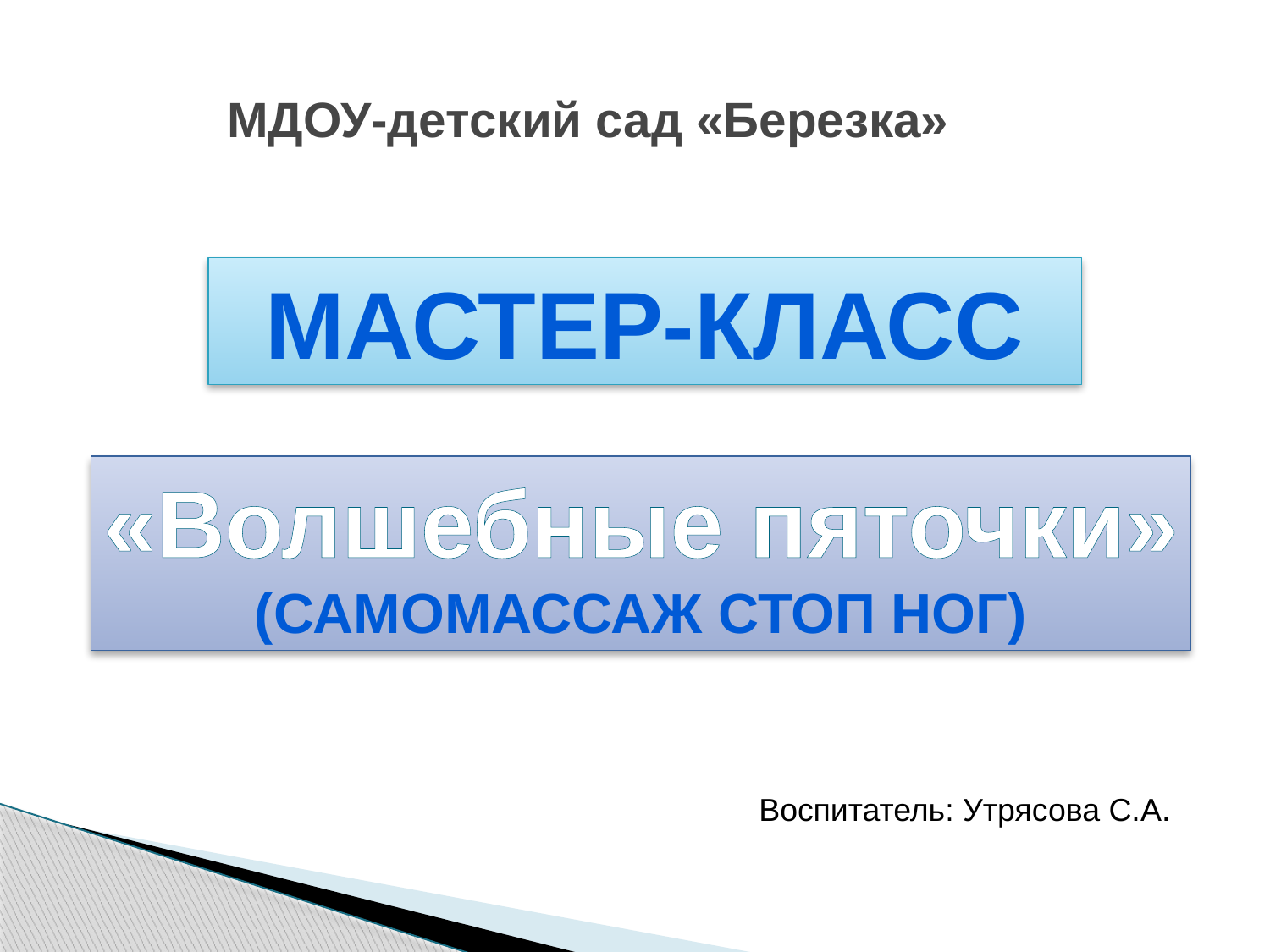

# МДОУ-детский сад «Березка»
Мастер-класс
«Волшебные пяточки»
(самомассаж стоп ног)
Воспитатель: Утрясова С.А.